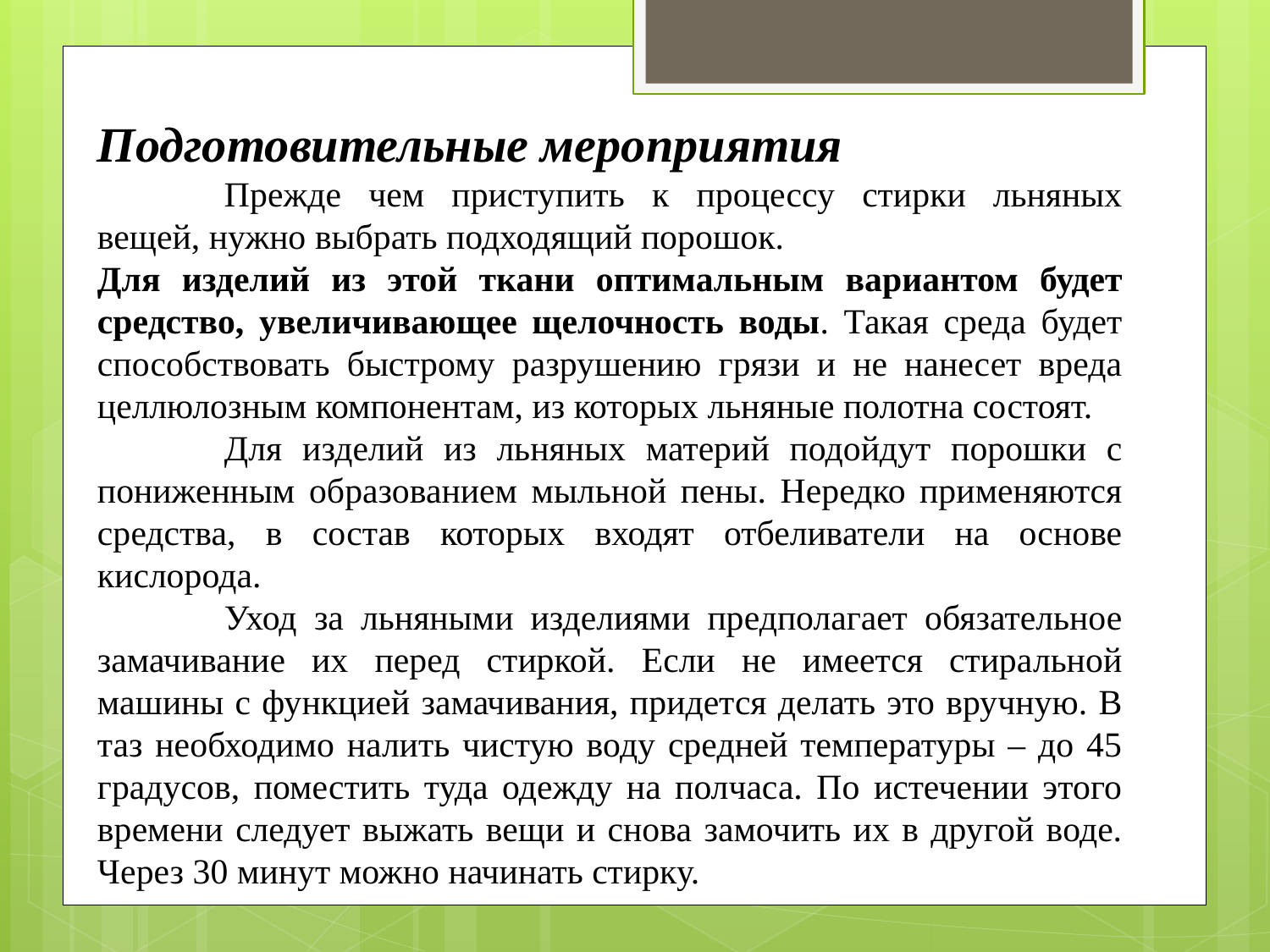

Подготовительные мероприятия
	Прежде чем приступить к процессу стирки льняных вещей, нужно выбрать подходящий порошок.
Для изделий из этой ткани оптимальным вариантом будет средство, увеличивающее щелочность воды. Такая среда будет способствовать быстрому разрушению грязи и не нанесет вреда целлюлозным компонентам, из которых льняные полотна состоят.
	Для изделий из льняных материй подойдут порошки с пониженным образованием мыльной пены. Нередко применяются средства, в состав которых входят отбеливатели на основе кислорода.
	Уход за льняными изделиями предполагает обязательное замачивание их перед стиркой. Если не имеется стиральной машины с функцией замачивания, придется делать это вручную. В таз необходимо налить чистую воду средней температуры – до 45 градусов, поместить туда одежду на полчаса. По истечении этого времени следует выжать вещи и снова замочить их в другой воде. Через 30 минут можно начинать стирку.